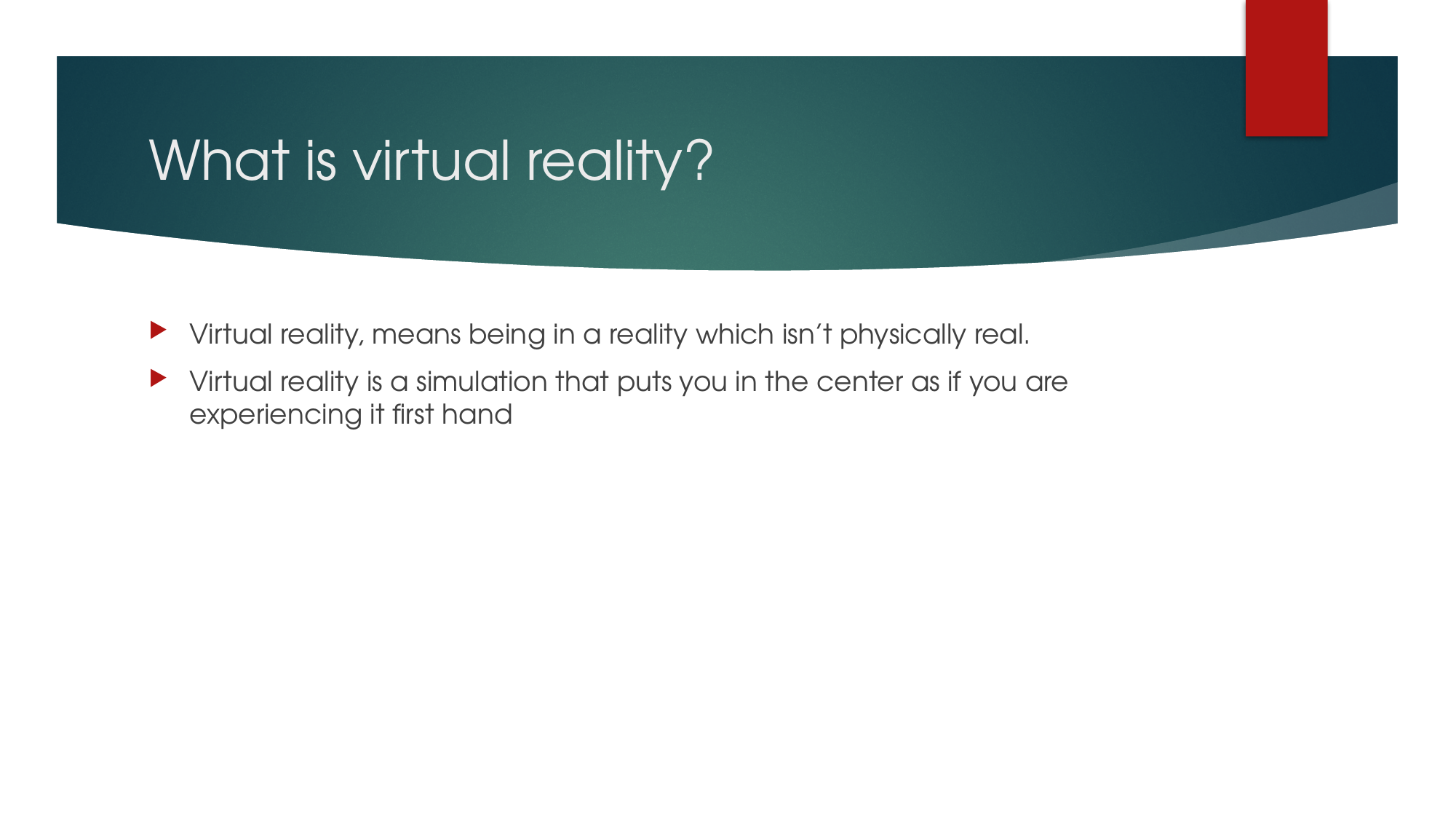

# What is virtual reality?
Virtual reality, means being in a reality which isn’t physically real.
Virtual reality is a simulation that puts you in the center as if you are experiencing it first hand